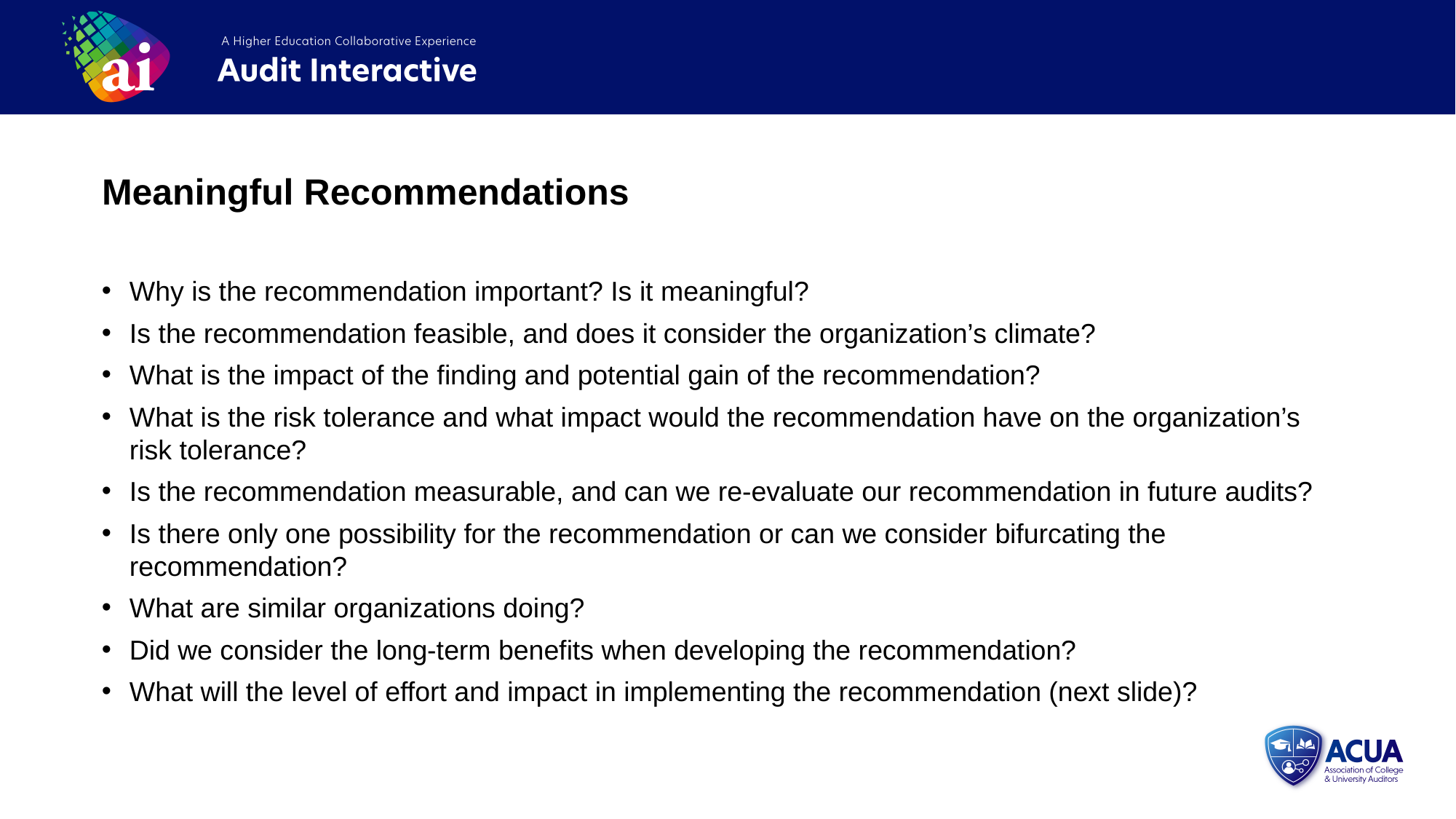

Meaningful Recommendations
Why is the recommendation important? Is it meaningful?
Is the recommendation feasible, and does it consider the organization’s climate?
What is the impact of the finding and potential gain of the recommendation?
What is the risk tolerance and what impact would the recommendation have on the organization’s risk tolerance?
Is the recommendation measurable, and can we re-evaluate our recommendation in future audits?
Is there only one possibility for the recommendation or can we consider bifurcating the recommendation?
What are similar organizations doing?
Did we consider the long-term benefits when developing the recommendation?
What will the level of effort and impact in implementing the recommendation (next slide)?